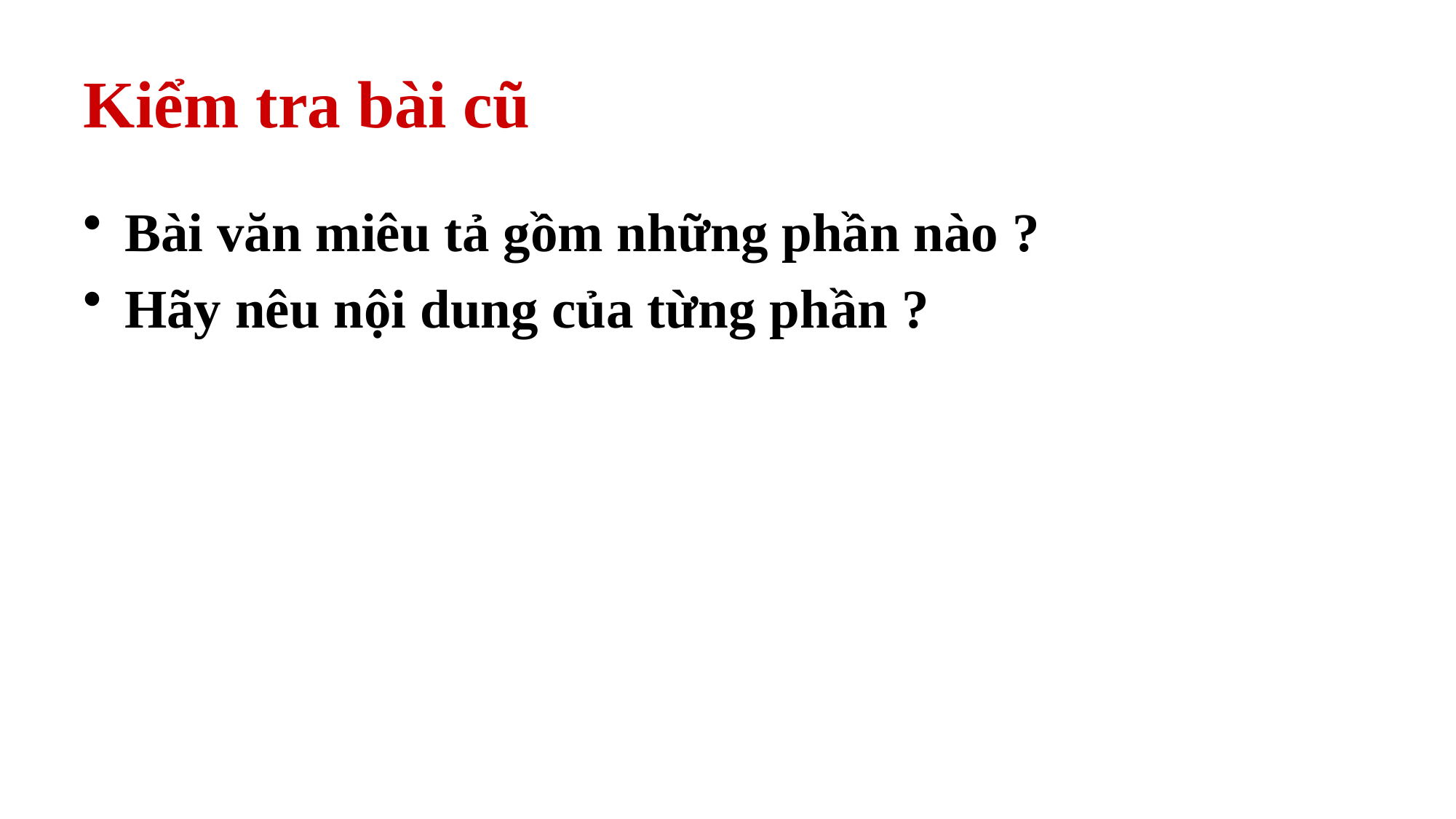

# Kiểm tra bài cũ
Bài văn miêu tả gồm những phần nào ?
Hãy nêu nội dung của từng phần ?